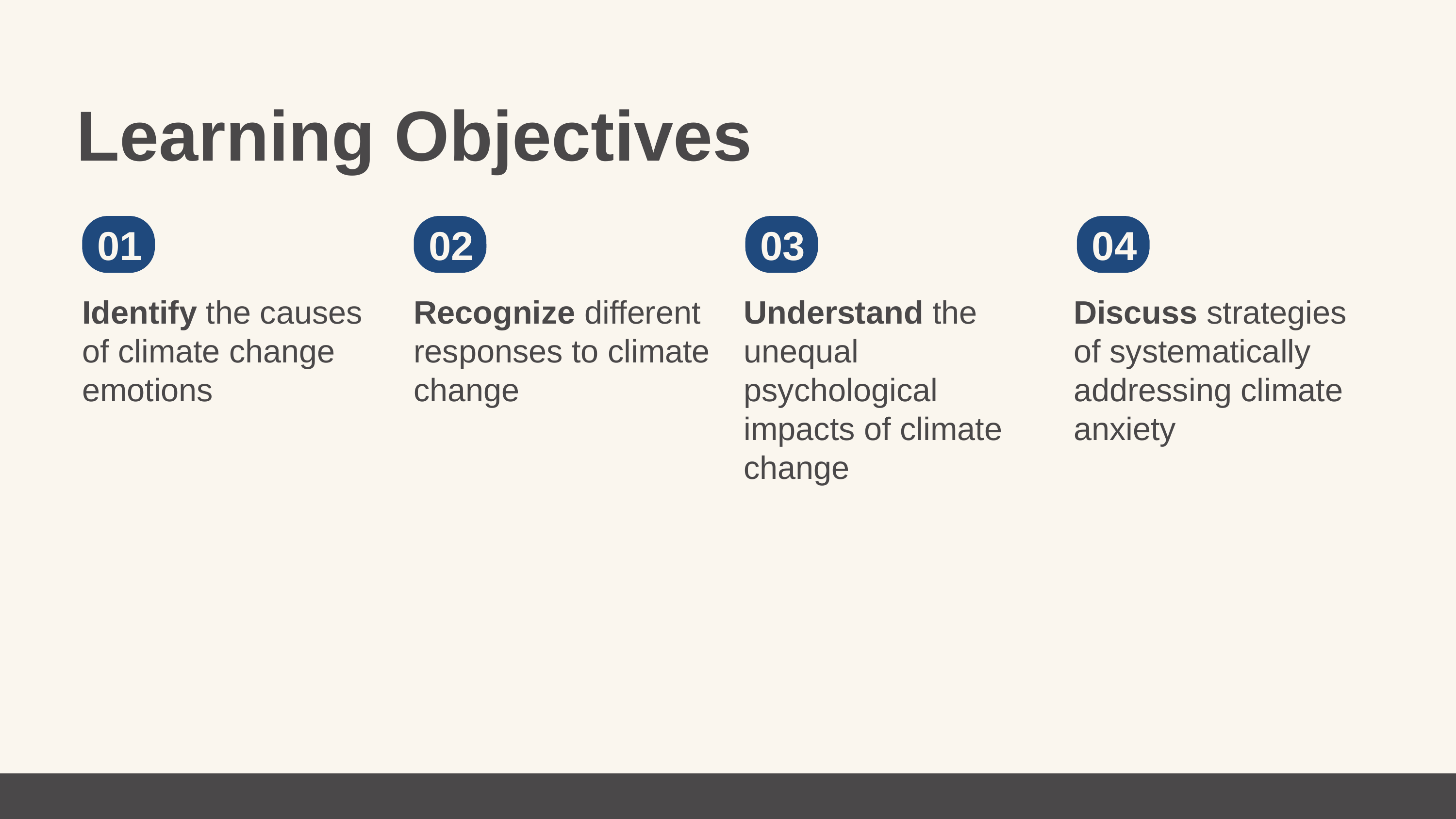

Learning Objectives

01

02

03

04
Identify the causes of climate change emotions
Recognize different responses to climate change
Understand the unequal psychological impacts of climate change
Discuss strategies of systematically addressing climate anxiety